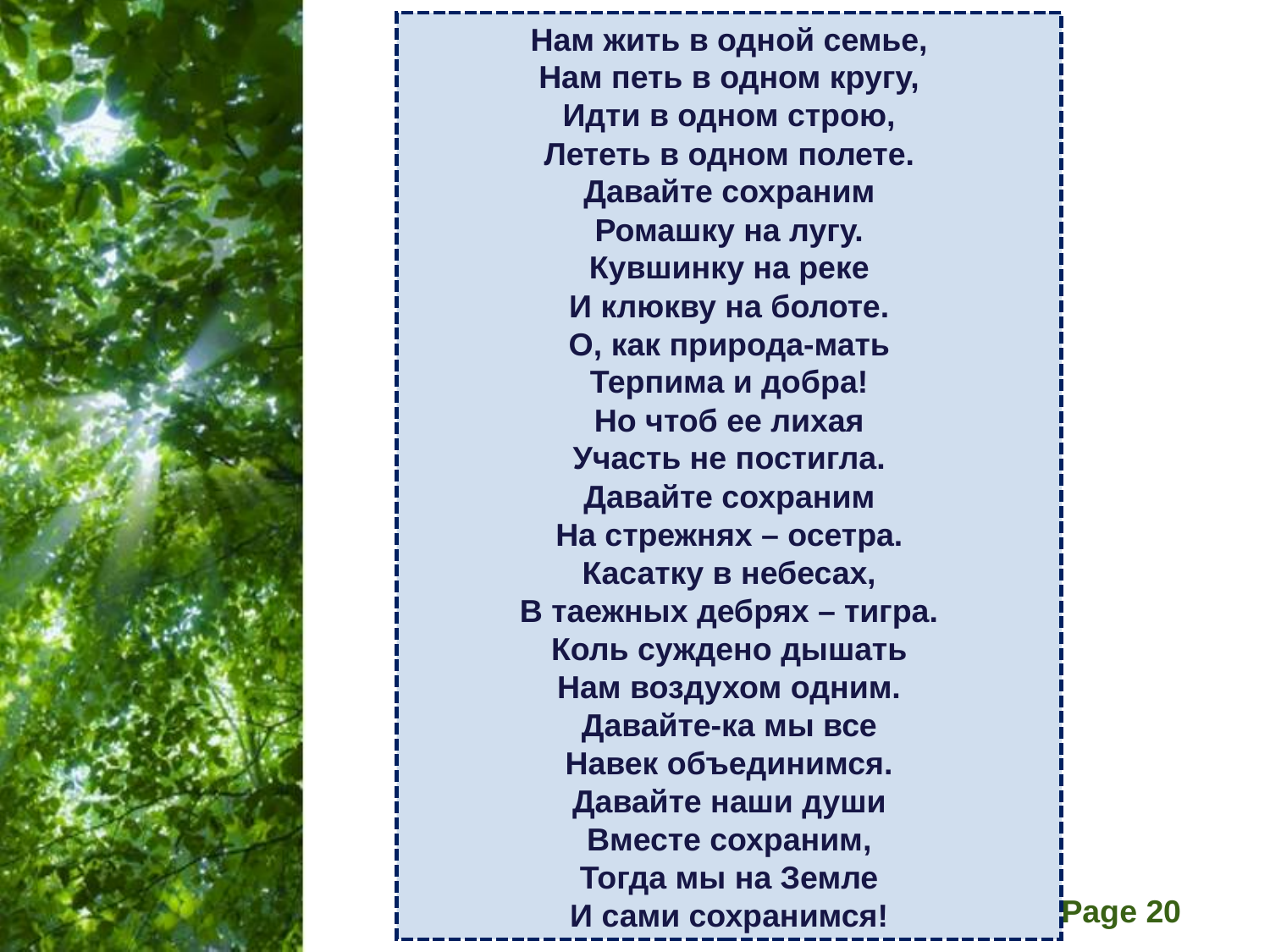

Нам жить в одной семье,
Нам петь в одном кругу,
Идти в одном строю,
Лететь в одном полете.
Давайте сохраним
Ромашку на лугу.
Кувшинку на реке
И клюкву на болоте.
О, как природа-мать
Терпима и добра!
Но чтоб ее лихая
Участь не постигла.
Давайте сохраним
На стрежнях – осетра.
Касатку в небесах,
В таежных дебрях – тигра.
Коль суждено дышать
Нам воздухом одним.
Давайте-ка мы все
Навек объединимся.
Давайте наши души
Вместе сохраним,
Тогда мы на Земле
И сами сохранимся!